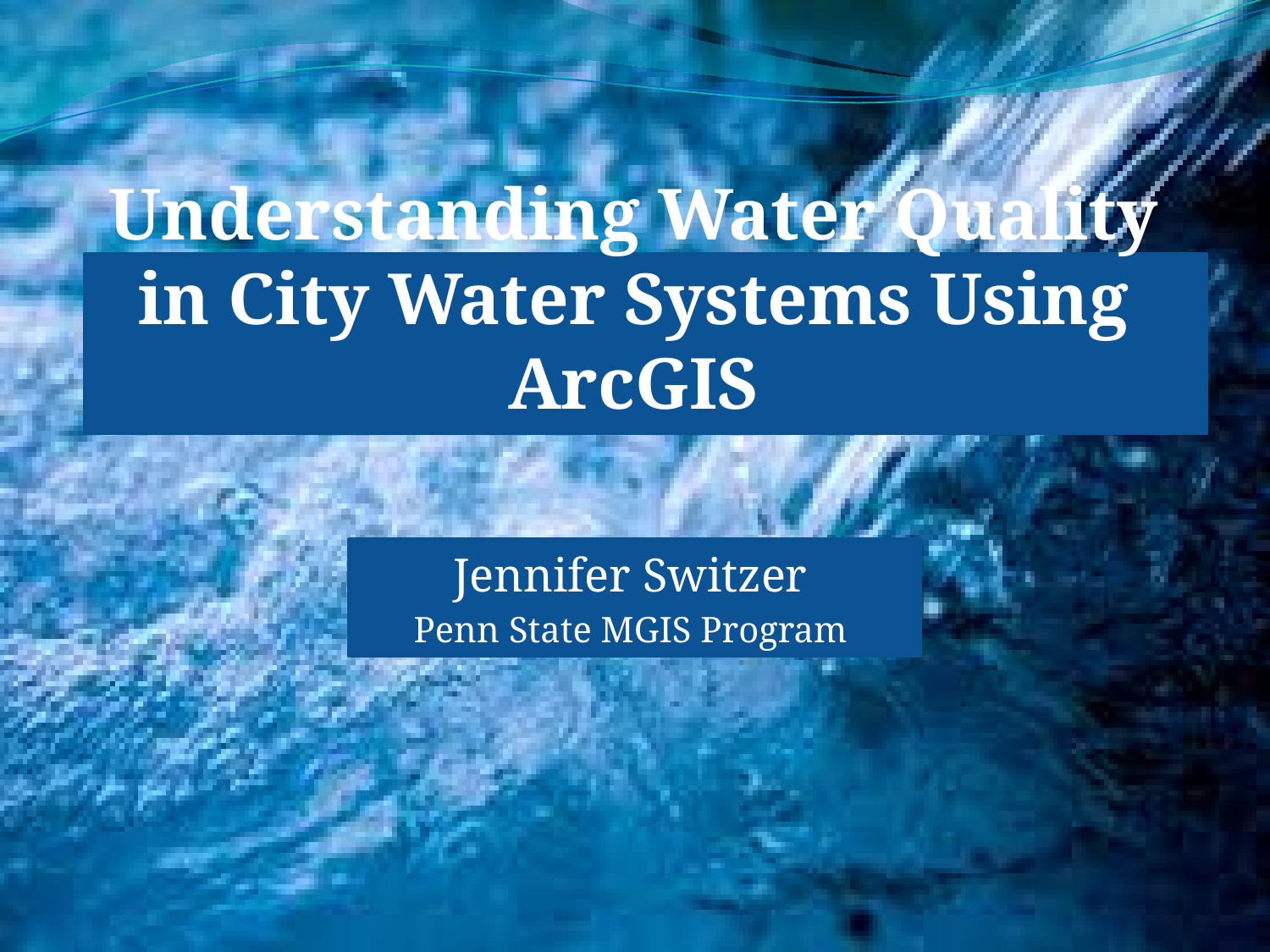

# Understanding Water Quality in City Water Systems Using ArcGIS

Jennifer Switzer
Penn State MGIS Program